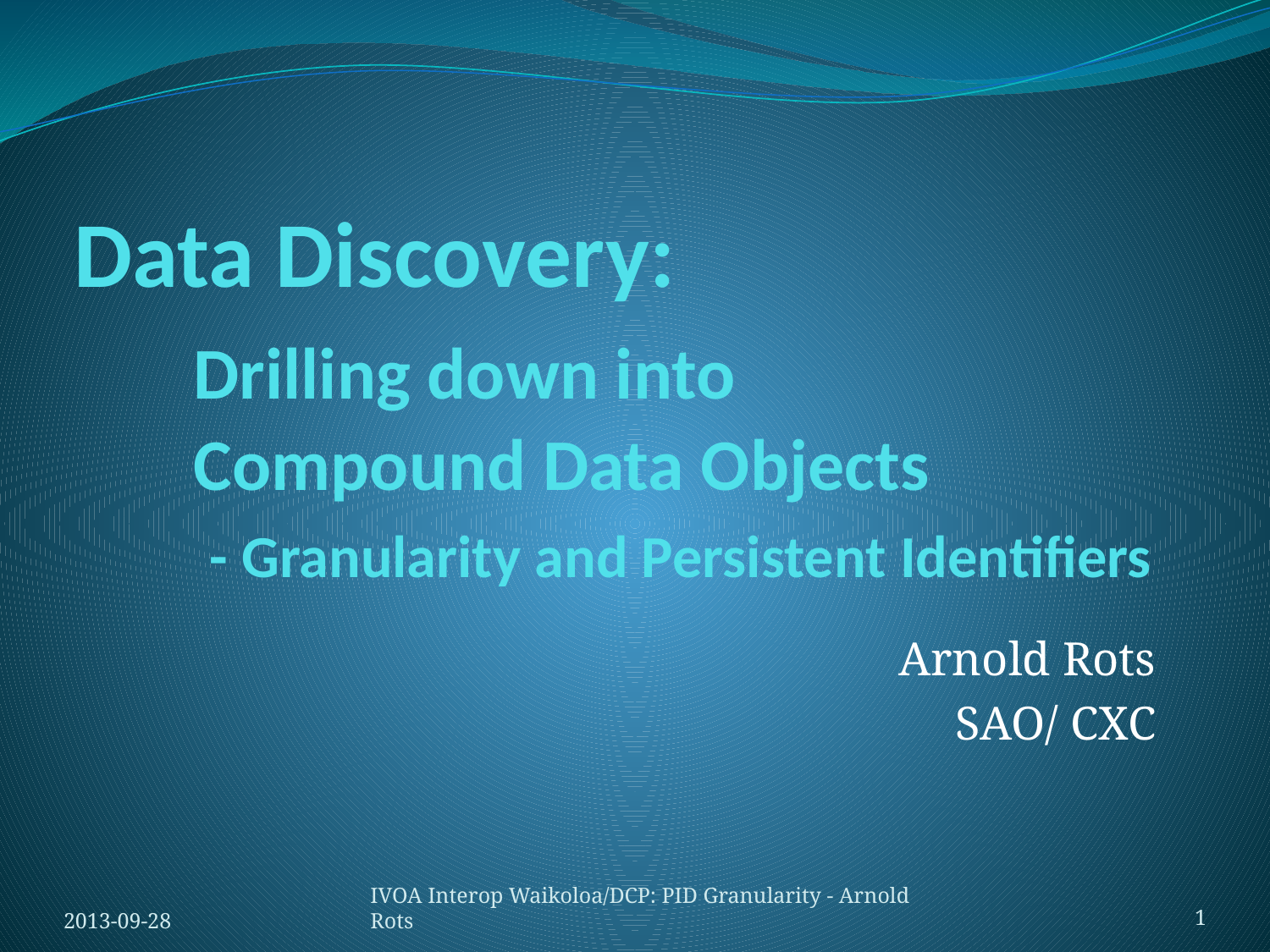

# Data Discovery: Drilling down into Compound Data Objects - Granularity and Persistent Identifiers
Arnold Rots
SAO/ CXC
2013-09-28
IVOA Interop Waikoloa/DCP: PID Granularity - Arnold Rots
1